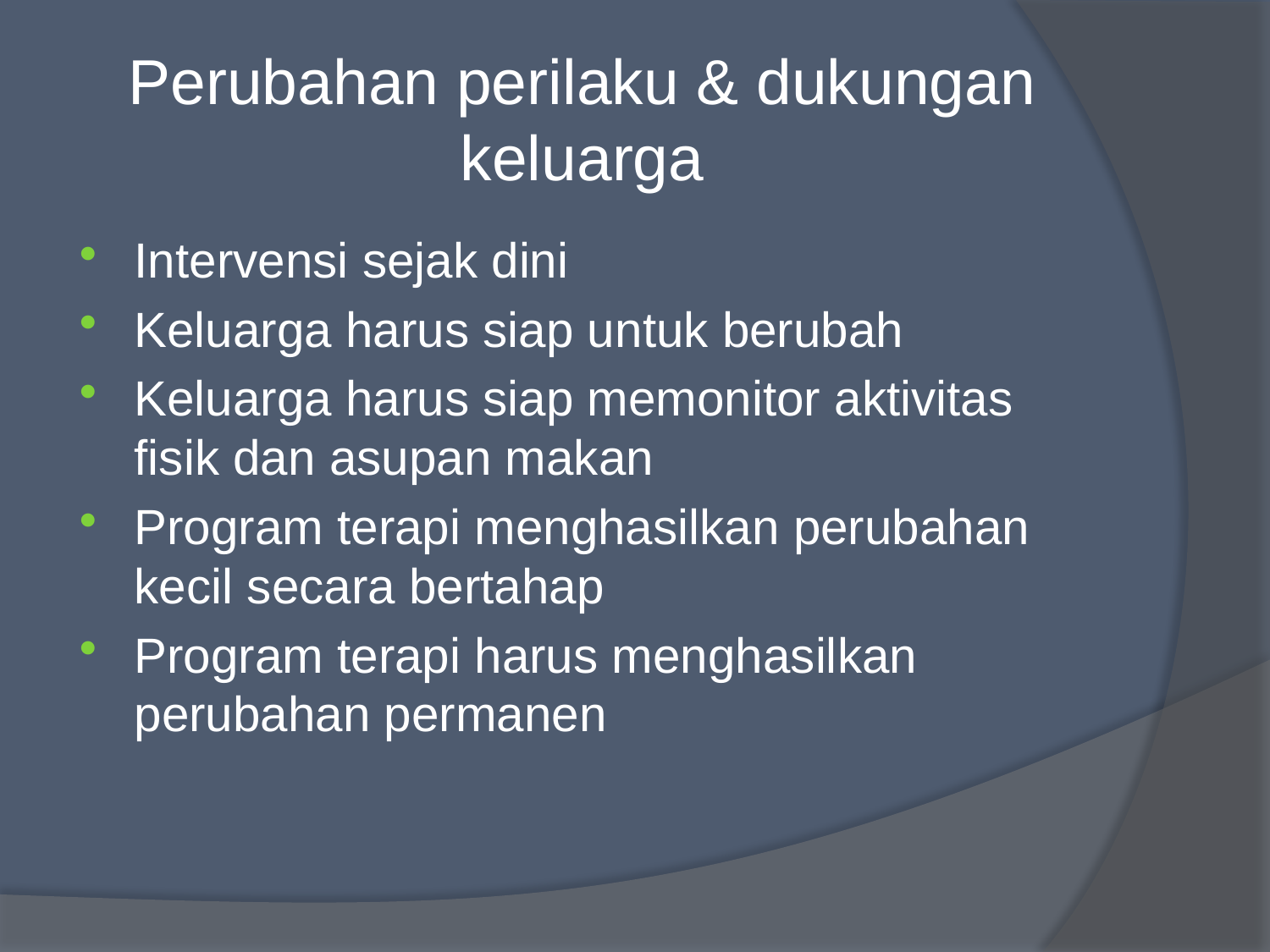

# Perubahan perilaku & dukungan keluarga
Intervensi sejak dini
Keluarga harus siap untuk berubah
Keluarga harus siap memonitor aktivitas fisik dan asupan makan
Program terapi menghasilkan perubahan kecil secara bertahap
Program terapi harus menghasilkan perubahan permanen